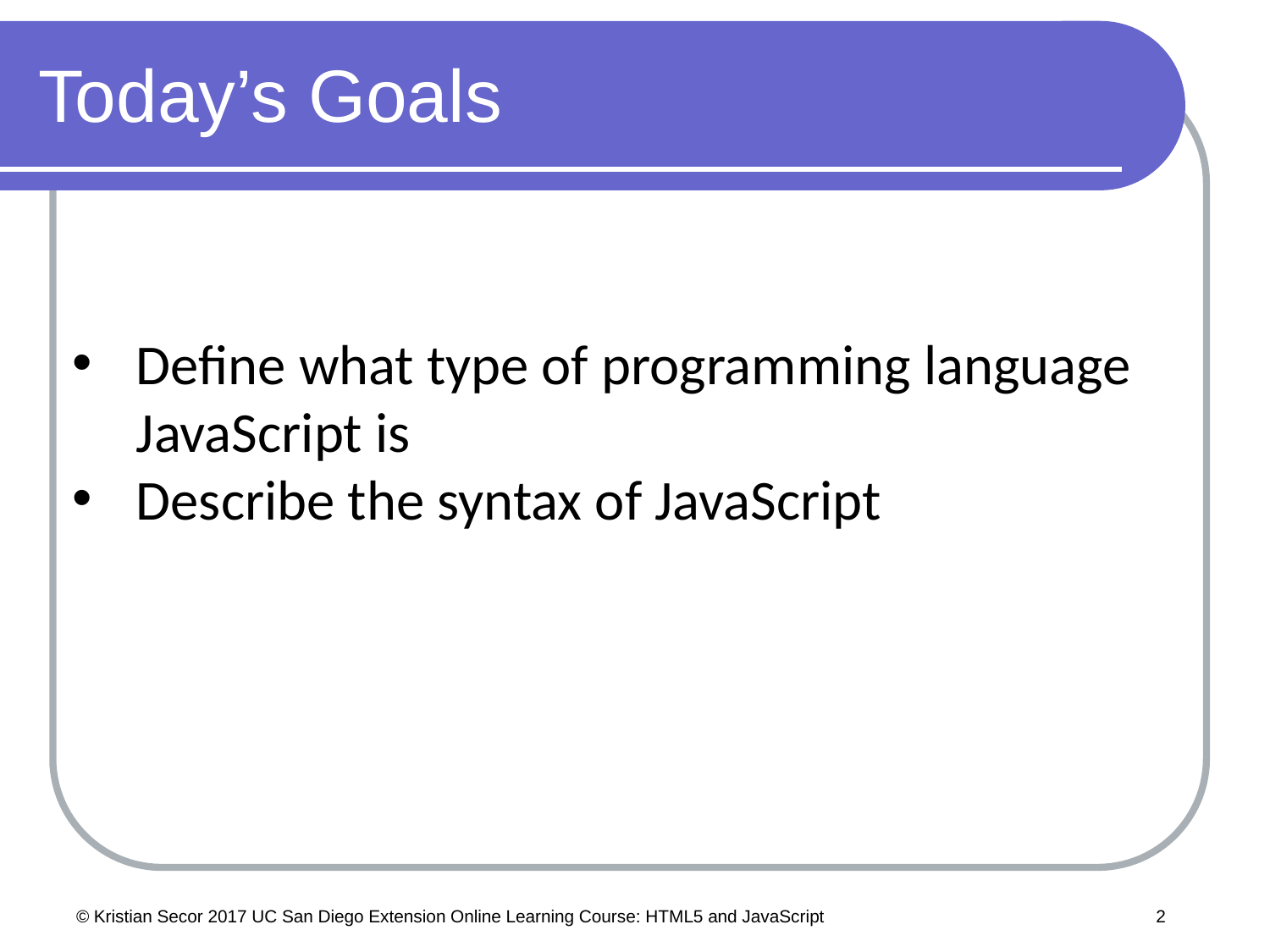

# Today’s Goals
Define what type of programming language JavaScript is
Describe the syntax of JavaScript
© Kristian Secor 2017 UC San Diego Extension Online Learning Course: HTML5 and JavaScript
2